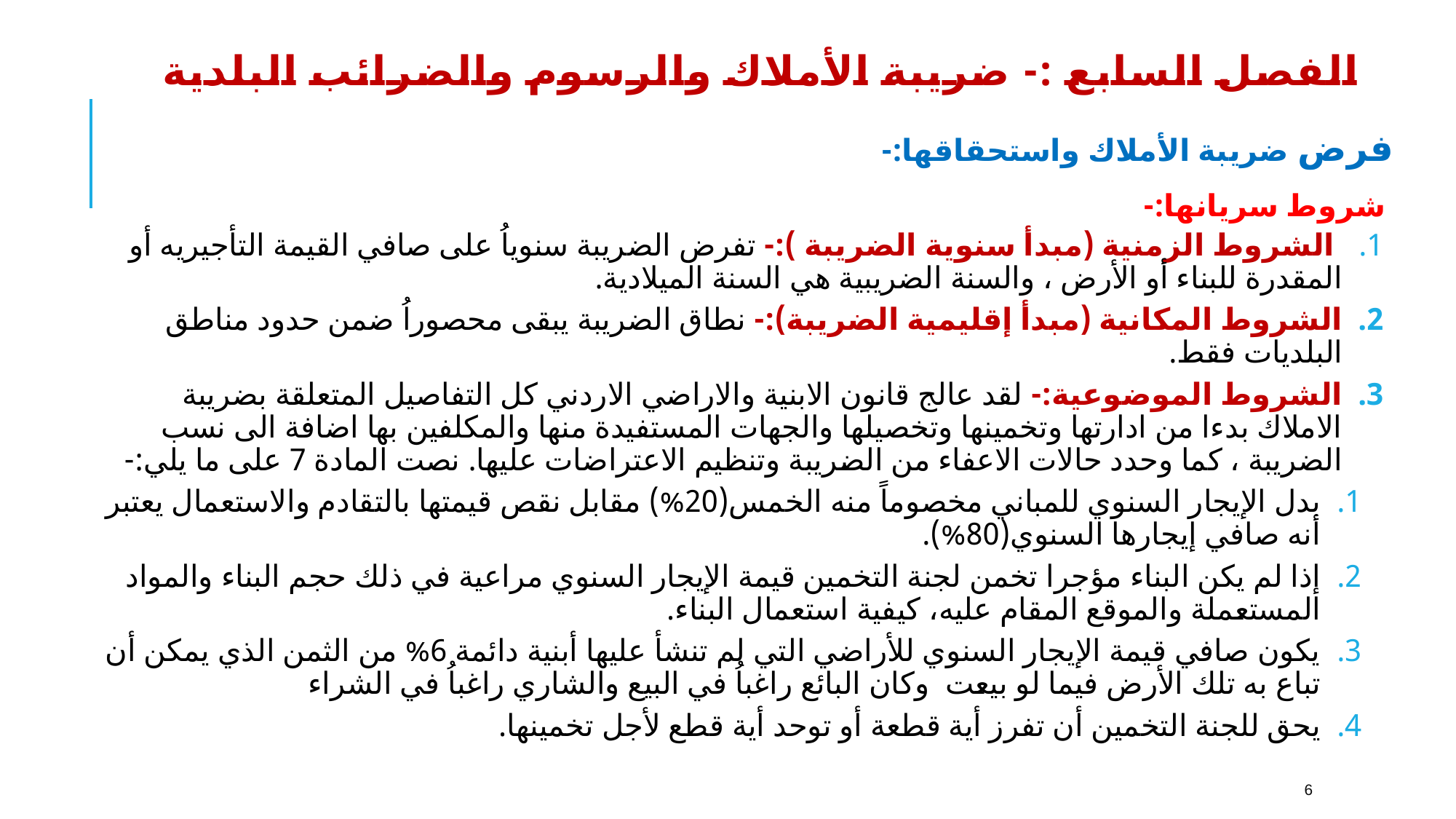

# الفصل السابع :- ضريبة الأملاك والرسوم والضرائب البلدية
فرض ضريبة الأملاك واستحقاقها:-
 شروط سريانها:-
 الشروط الزمنية (مبدأ سنوية الضريبة ):- تفرض الضريبة سنوياُ على صافي القيمة التأجيريه أو المقدرة للبناء أو الأرض ، والسنة الضريبية هي السنة الميلادية.
الشروط المكانية (مبدأ إقليمية الضريبة):- نطاق الضريبة يبقى محصوراُ ضمن حدود مناطق البلديات فقط.
الشروط الموضوعية:- لقد عالج قانون الابنية والاراضي الاردني كل التفاصيل المتعلقة بضريبة الاملاك بدءا من ادارتها وتخمينها وتخصيلها والجهات المستفيدة منها والمكلفين بها اضافة الى نسب الضريبة ، كما وحدد حالات الاعفاء من الضريبة وتنظيم الاعتراضات عليها. نصت المادة 7 على ما يلي:-
بدل الإيجار السنوي للمباني مخصوماً منه الخمس(20%) مقابل نقص قيمتها بالتقادم والاستعمال يعتبر أنه صافي إيجارها السنوي(80%).
إذا لم يكن البناء مؤجرا تخمن لجنة التخمين قيمة الإيجار السنوي مراعية في ذلك حجم البناء والمواد المستعملة والموقع المقام عليه، كيفية استعمال البناء.
يكون صافي قيمة الإيجار السنوي للأراضي التي لم تنشأ عليها أبنية دائمة 6% من الثمن الذي يمكن أن تباع به تلك الأرض فيما لو بيعت  وكان البائع راغباُ في البيع والشاري راغباُ في الشراء
يحق للجنة التخمين أن تفرز أية قطعة أو توحد أية قطع لأجل تخمينها.

6